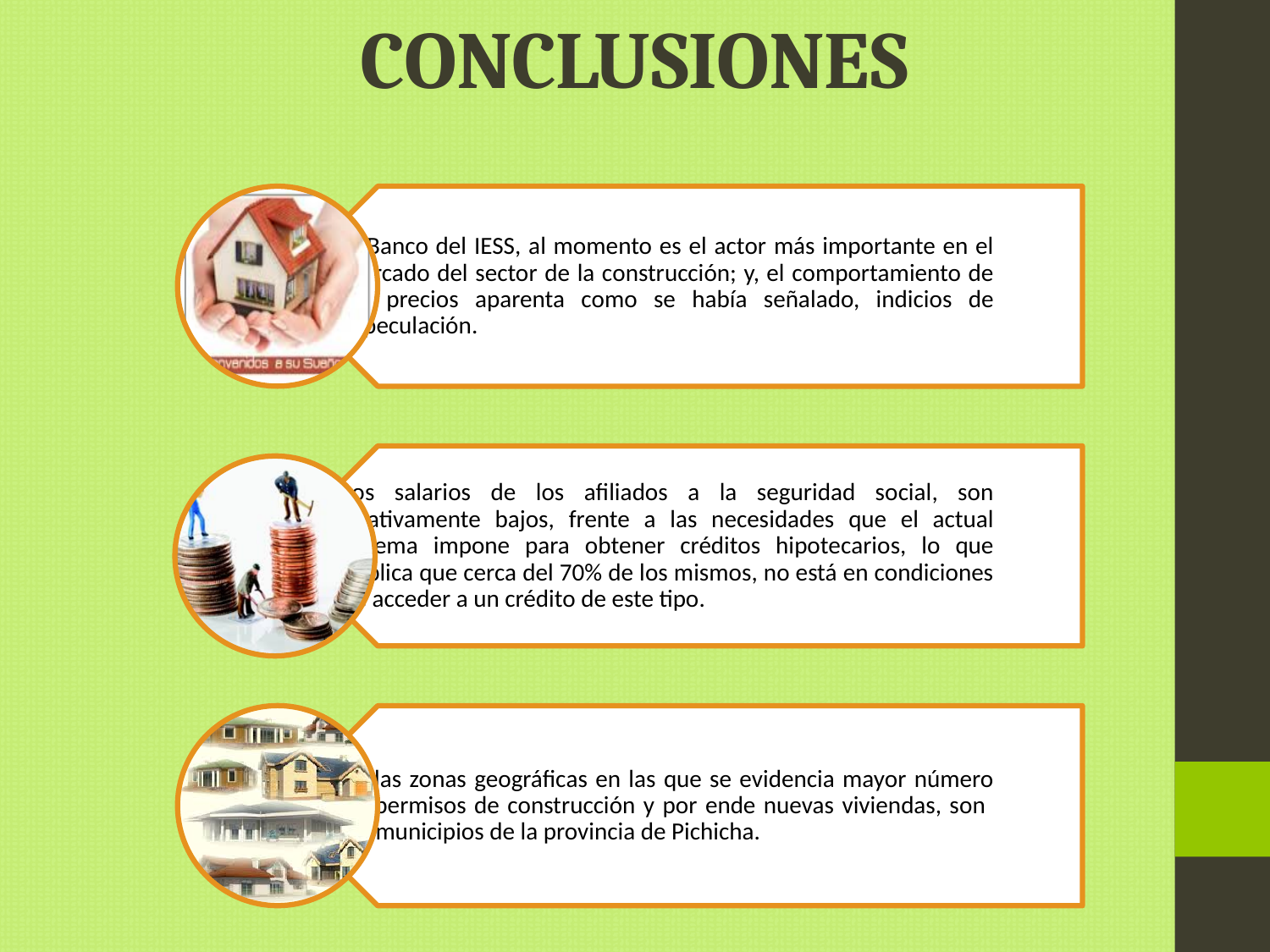

# CONCLUSIONES
El Banco del IESS, al momento es el actor más importante en el mercado del sector de la construcción; y, el comportamiento de los precios aparenta como se había señalado, indicios de especulación.
Los salarios de los afiliados a la seguridad social, son relativamente bajos, frente a las necesidades que el actual sistema impone para obtener créditos hipotecarios, lo que implica que cerca del 70% de los mismos, no está en condiciones de acceder a un crédito de este tipo.
En las zonas geográficas en las que se evidencia mayor número de permisos de construcción y por ende nuevas viviendas, son  los municipios de la provincia de Pichicha.
Los actuales precios a los que se comercializan los distintos bienes inmuebles, especialmente en la capital de la República, no se compadecen con los costos que, las propias instituciones vinculadas a este sector, como la Cámara de la Construcción, publican, por el  incremento que los mismos han sufrido, producto de la inflación propia del sector, pero adicionalmente, generado por el importante incremento de la demanda, gracias a la gran cantidad de créditos que el BIESS ha inyectado en los últimos años.